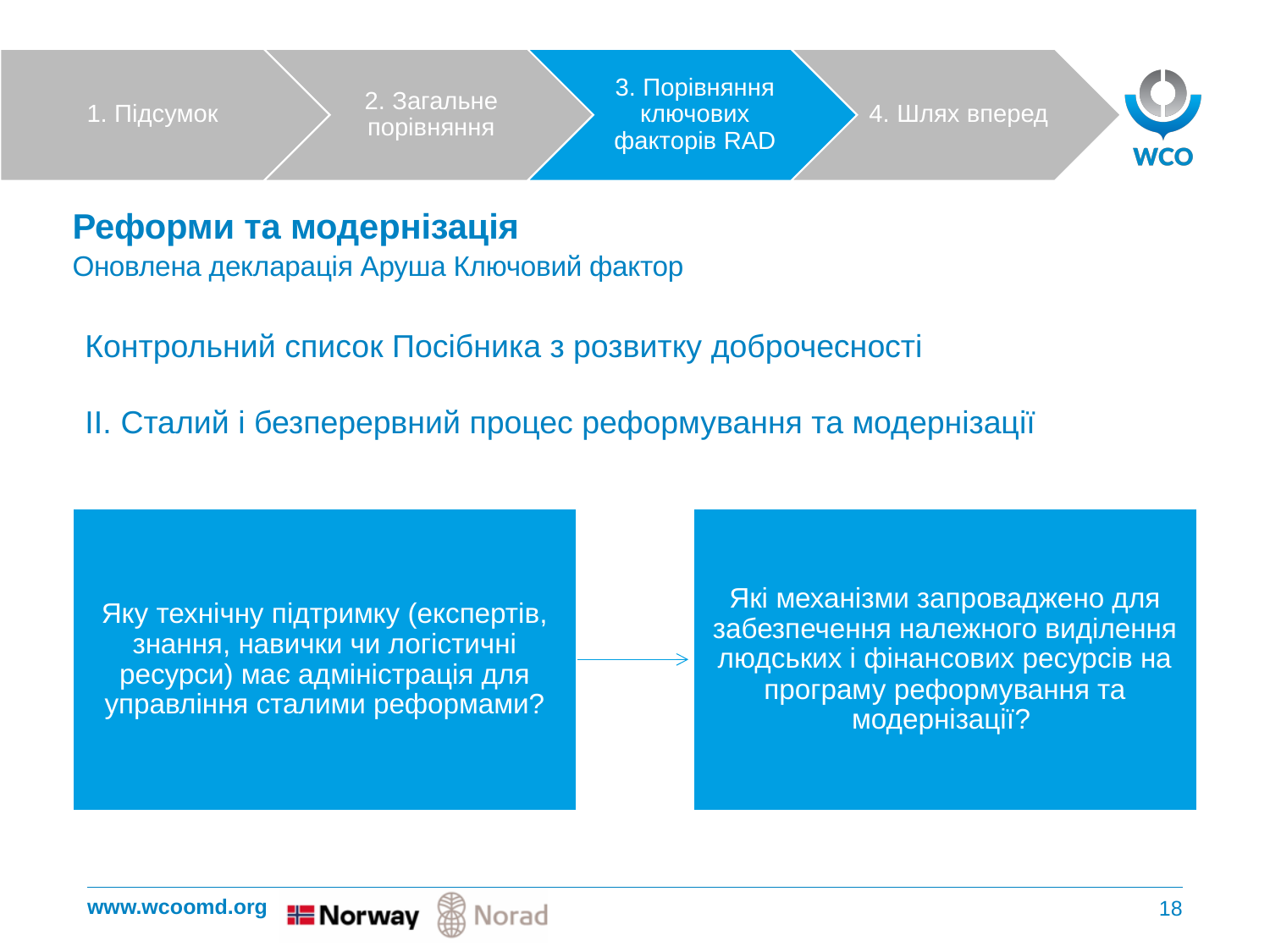

1. Підсумок
2. Загальне порівняння
3. Порівняння ключових факторів RAD
4. Шлях вперед
# Реформи та модернізація Оновлена декларація Аруша Ключовий фактор
Контрольний список Посібника з розвитку доброчесності

II. Сталий і безперервний процес реформування та модернізації

Яку технічну підтримку (експертів, знання, навички чи логістичні ресурси) має адміністрація для управління сталими реформами?
Які механізми запроваджено для забезпечення належного виділення людських і фінансових ресурсів на програму реформування та модернізації?
Human Resource Management
Automation
Audit & Investigation
Morale & Organisation Culture

18